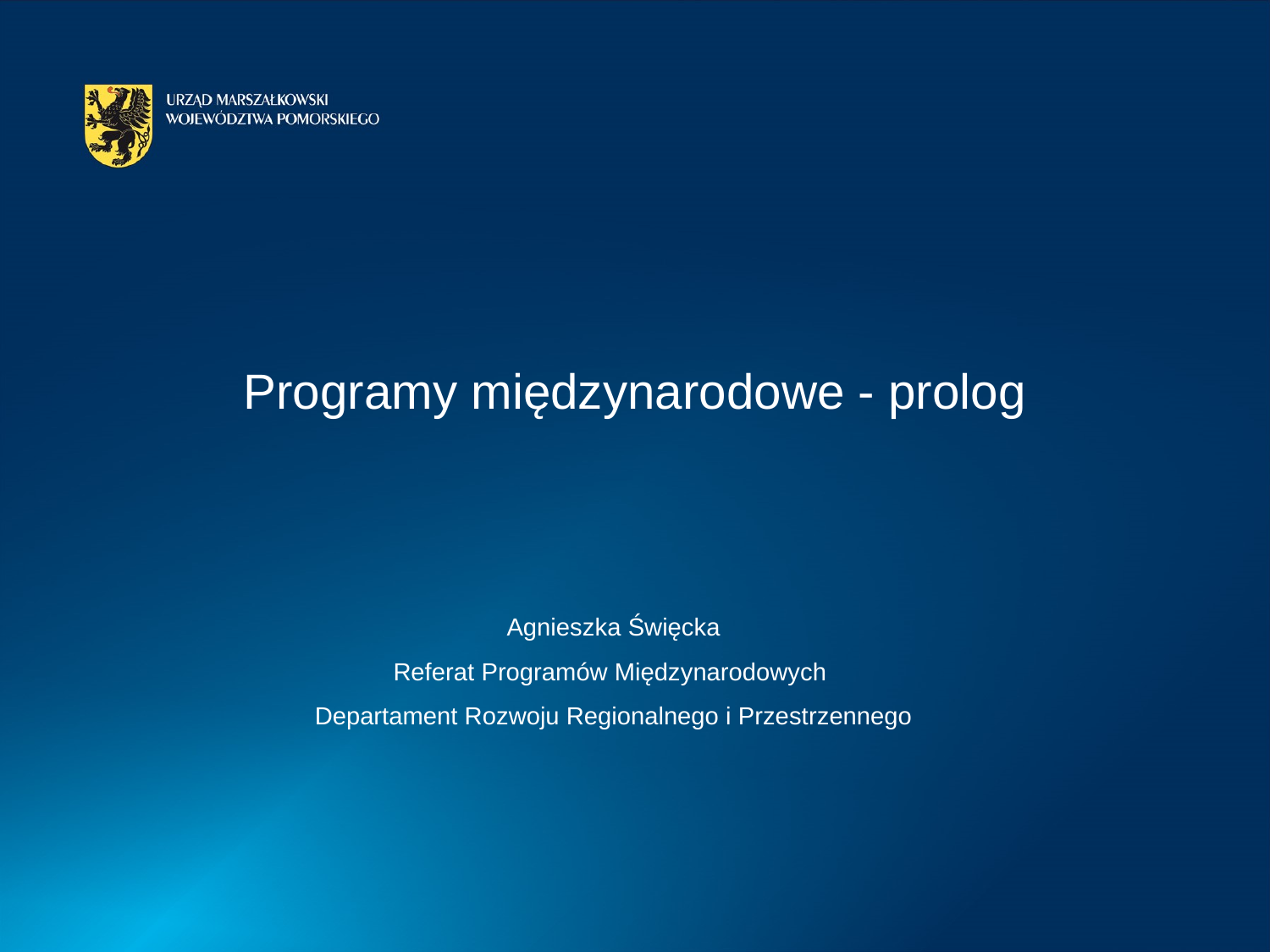

#
Programy międzynarodowe - prolog
Agnieszka Święcka
Referat Programów Międzynarodowych
Departament Rozwoju Regionalnego i Przestrzennego